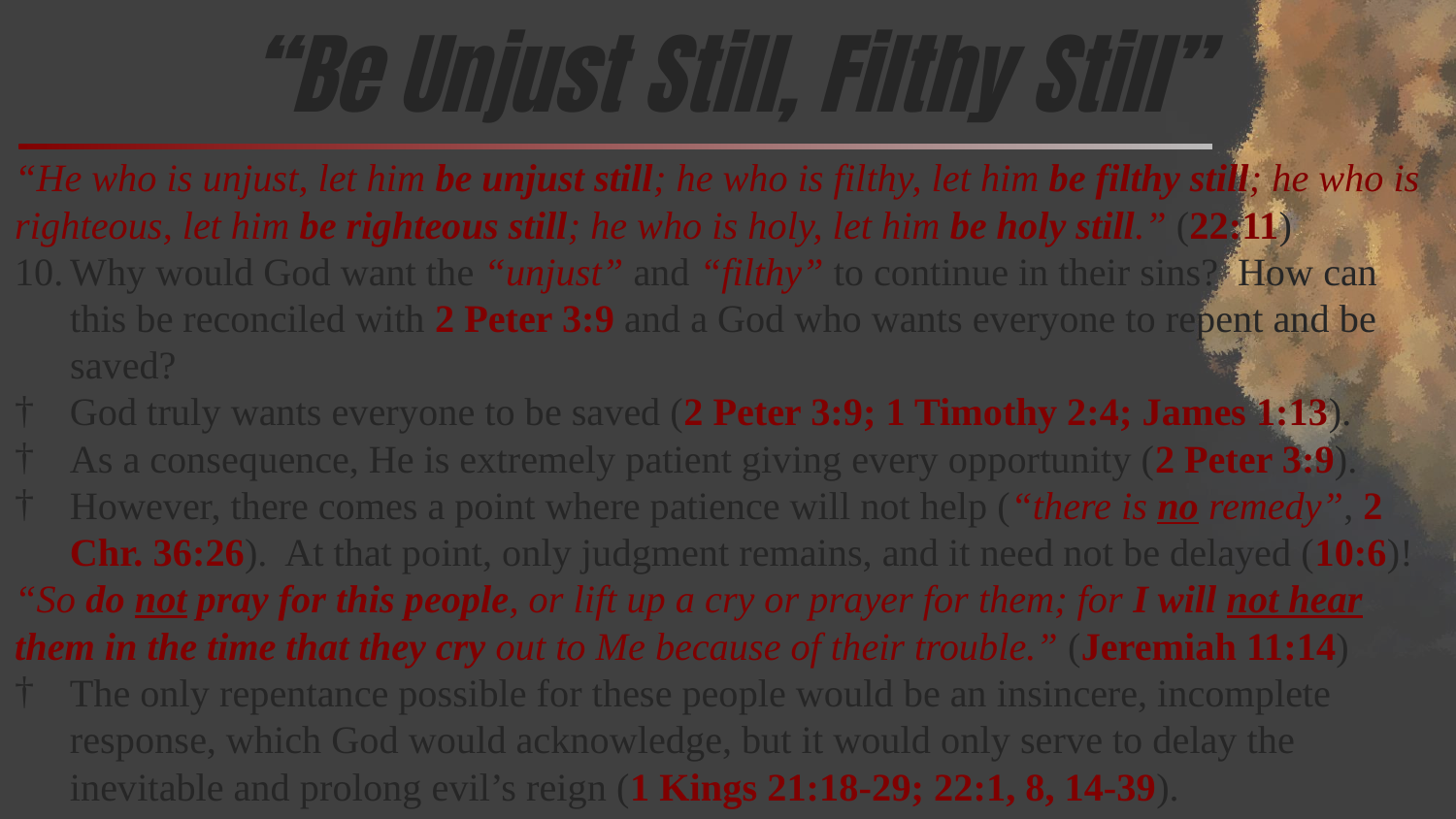

# “Be Unjust Still, Filthy Still”
“He who is unjust, let him be unjust still; he who is filthy, let him be filthy still; he who is righteous, let him be righteous still; he who is holy, let him be holy still.” (22:11)
Why would God want the “unjust” and “filthy” to continue in their sins?  How can this be reconciled with 2 Peter 3:9 and a God who wants everyone to repent and be saved?
God truly wants everyone to be saved (2 Peter 3:9; 1 Timothy 2:4; James 1:13).
As a consequence, He is extremely patient giving every opportunity (2 Peter 3:9).
However, there comes a point where patience will not help (“there is no remedy”, 2 Chr. 36:26).  At that point, only judgment remains, and it need not be delayed (10:6)!
“So do not pray for this people, or lift up a cry or prayer for them; for I will not hear them in the time that they cry out to Me because of their trouble.” (Jeremiah 11:14)
The only repentance possible for these people would be an insincere, incomplete response, which God would acknowledge, but it would only serve to delay the inevitable and prolong evil’s reign (1 Kings 21:18-29; 22:1, 8, 14-39).